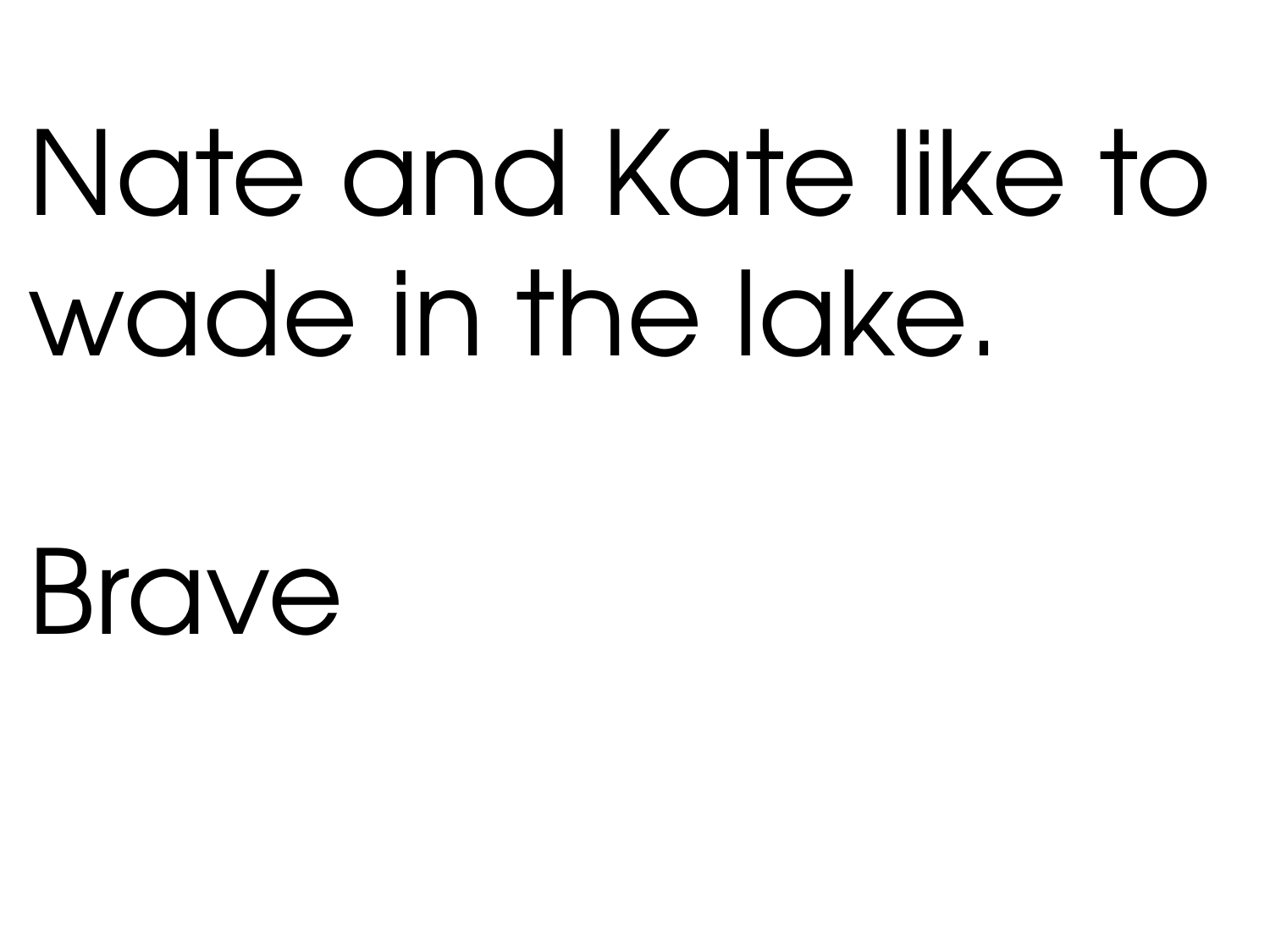

Nate and Kate like to wade in the lake.

Brave